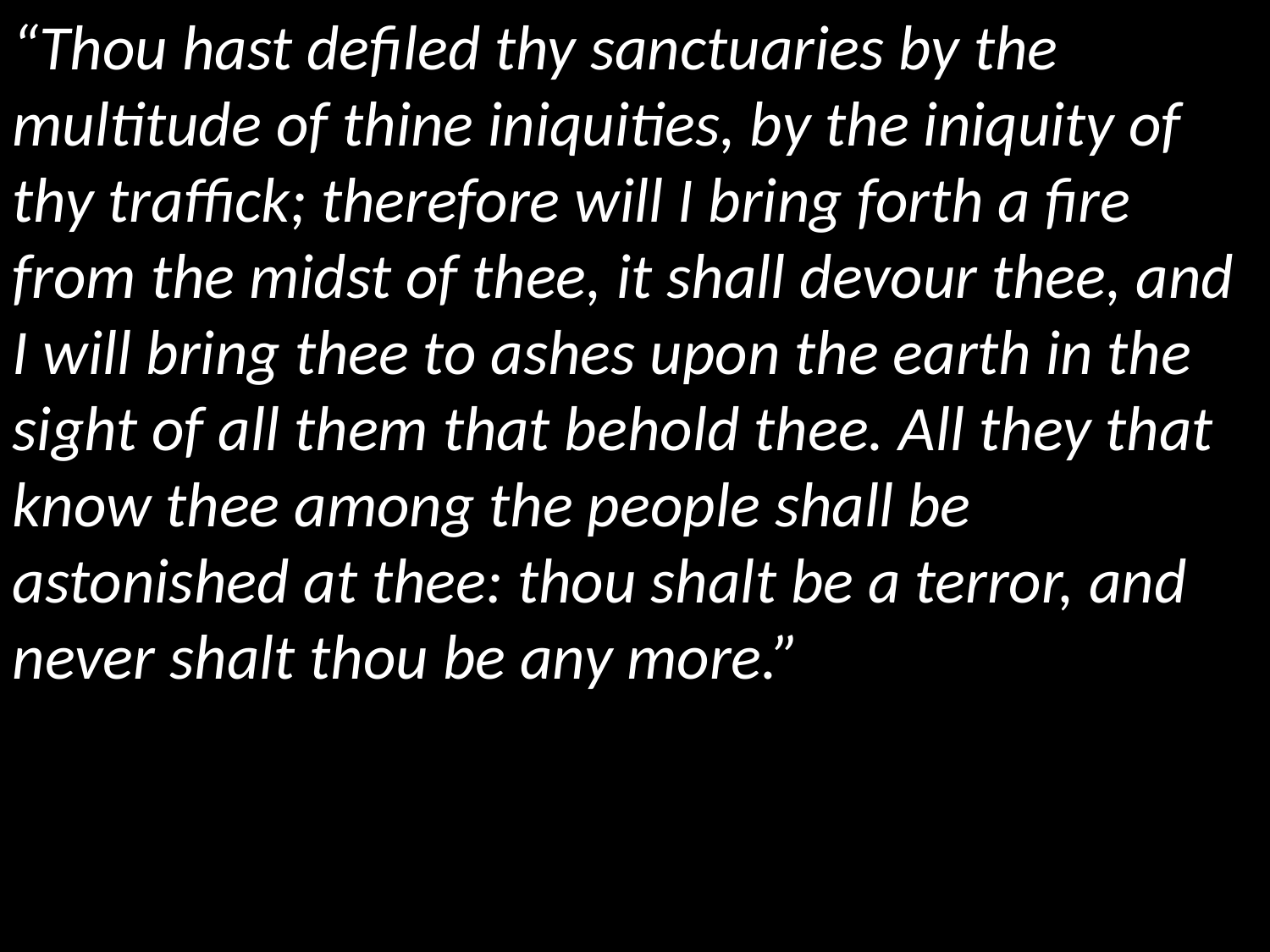

“Thou hast defiled thy sanctuaries by the multitude of thine iniquities, by the iniquity of thy traffick; therefore will I bring forth a fire from the midst of thee, it shall devour thee, and I will bring thee to ashes upon the earth in the sight of all them that behold thee. All they that know thee among the people shall be astonished at thee: thou shalt be a terror, and never shalt thou be any more.”